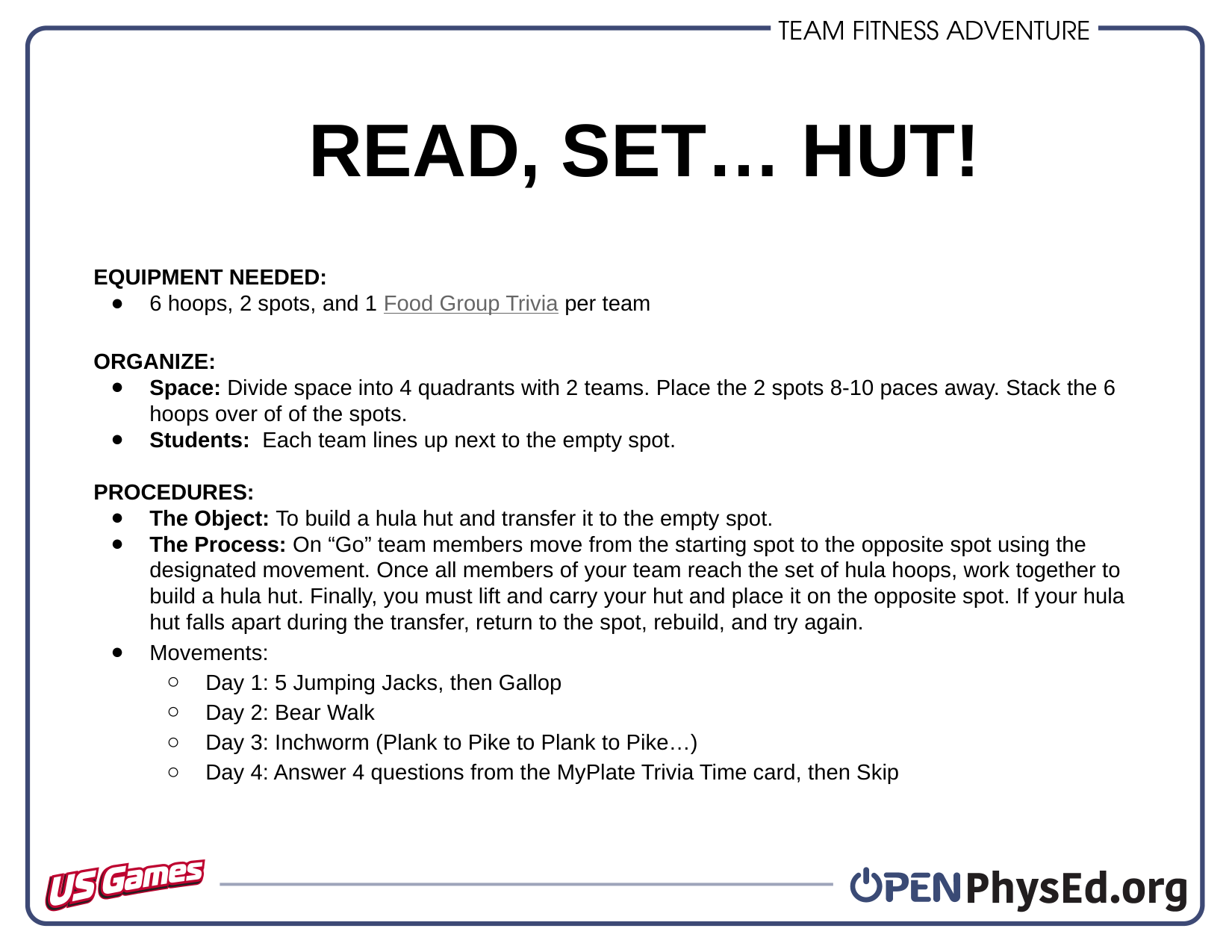

READ, SET… HUT!

EQUIPMENT NEEDED:
6 hoops, 2 spots, and 1 Food Group Trivia per team

ORGANIZE:
Space: Divide space into 4 quadrants with 2 teams. Place the 2 spots 8-10 paces away. Stack the 6 hoops over of of the spots.
Students:  Each team lines up next to the empty spot.

PROCEDURES:
The Object: To build a hula hut and transfer it to the empty spot.
The Process: On “Go” team members move from the starting spot to the opposite spot using the designated movement. Once all members of your team reach the set of hula hoops, work together to build a hula hut. Finally, you must lift and carry your hut and place it on the opposite spot. If your hula hut falls apart during the transfer, return to the spot, rebuild, and try again.
Movements:
Day 1: 5 Jumping Jacks, then Gallop
Day 2: Bear Walk
Day 3: Inchworm (Plank to Pike to Plank to Pike…)
Day 4: Answer 4 questions from the MyPlate Trivia Time card, then Skip